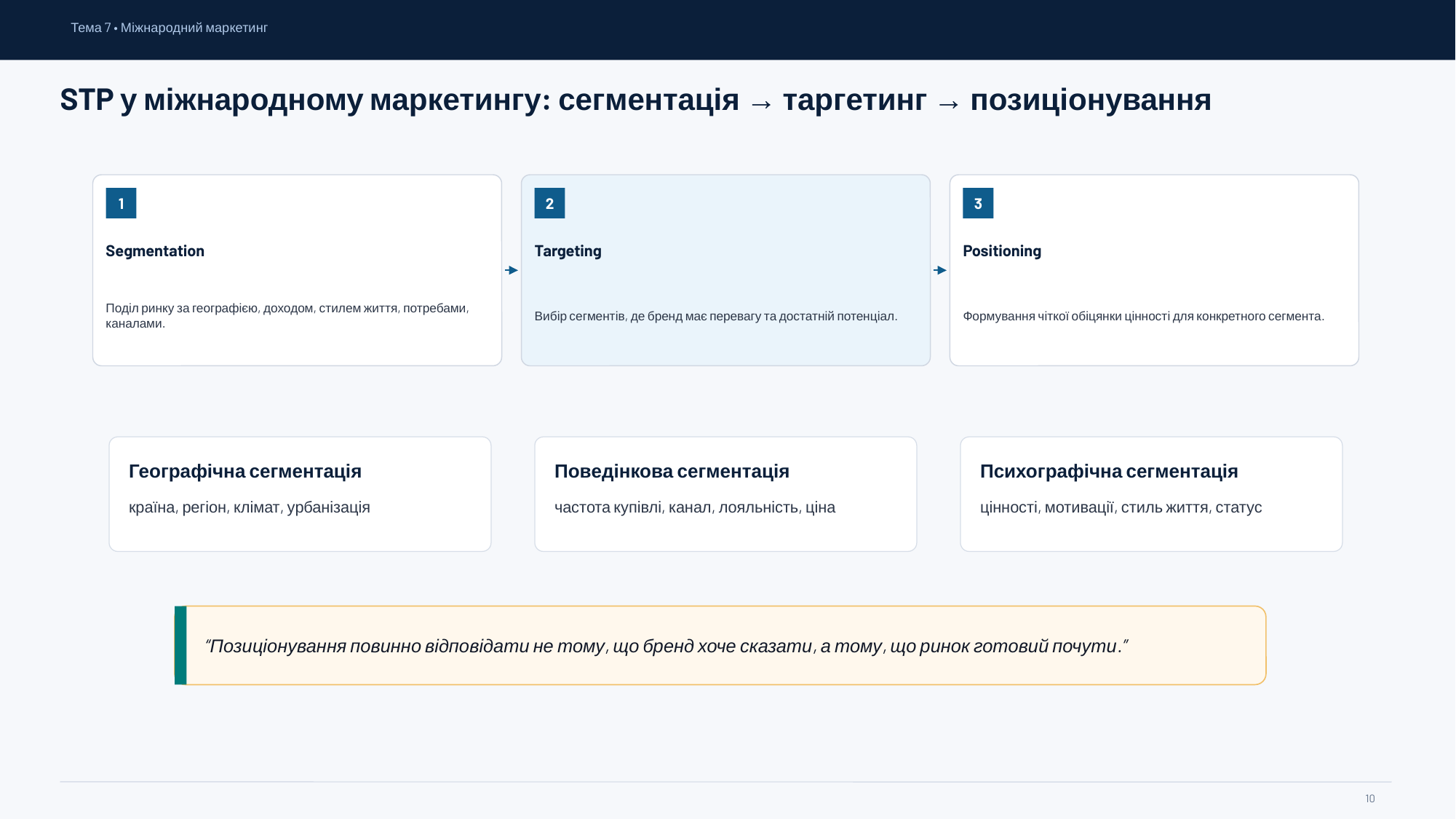

Тема 7 • Міжнародний маркетинг
STP у міжнародному маркетингу: сегментація → таргетинг → позиціонування

1
2
3
Segmentation
Targeting
Positioning

Поділ ринку за географією, доходом, стилем життя, потребами, каналами.
Вибір сегментів, де бренд має перевагу та достатній потенціал.
Формування чіткої обіцянки цінності для конкретного сегмента.

Географічна сегментація
Поведінкова сегментація
Психографічна сегментація
країна, регіон, клімат, урбанізація
частота купівлі, канал, лояльність, ціна
цінності, мотивації, стиль життя, статус

“Позиціонування повинно відповідати не тому, що бренд хоче сказати, а тому, що ринок готовий почути.”

10